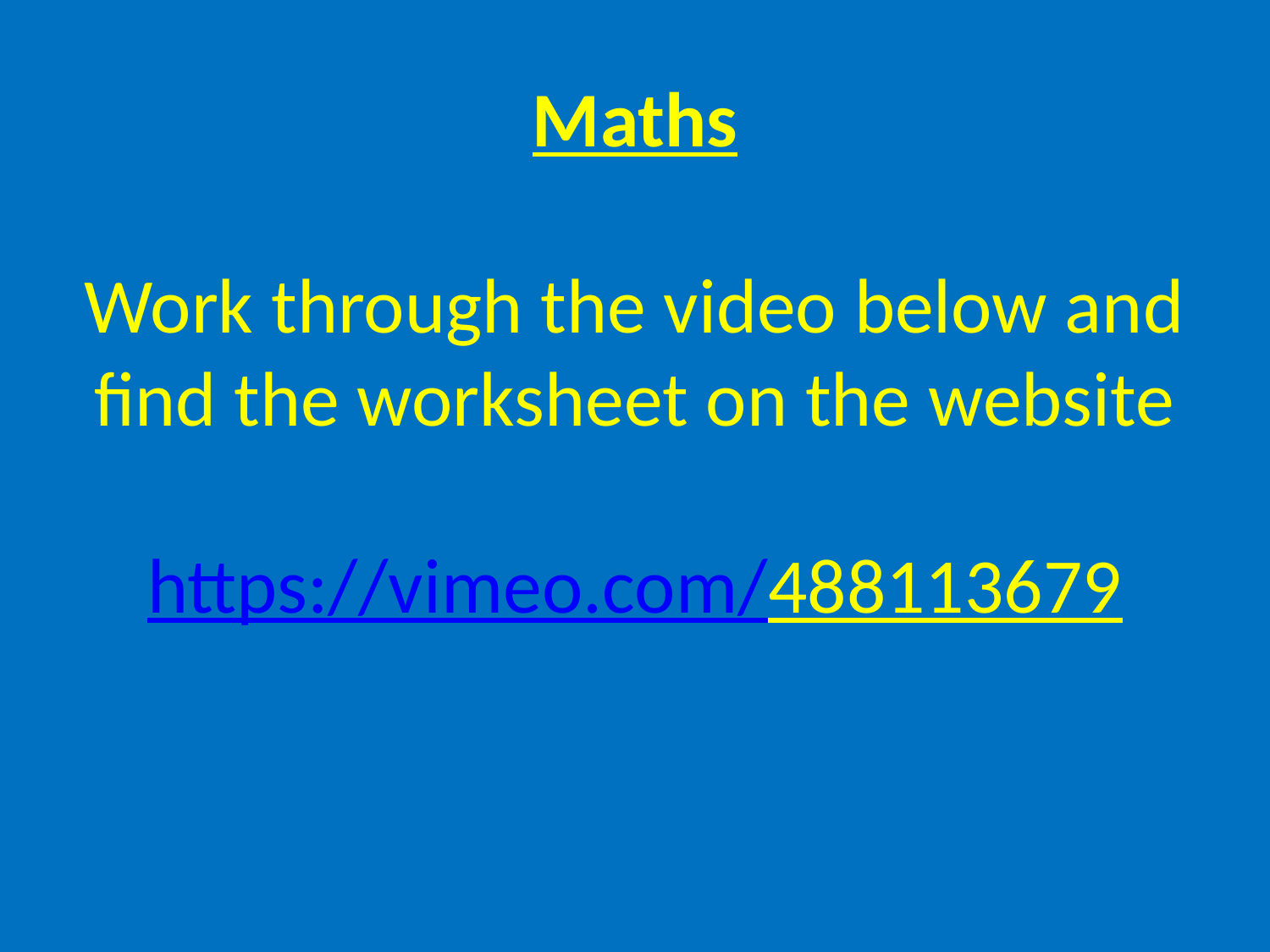

# Maths Work through the video below and find the worksheet on the website https://vimeo.com/488113679